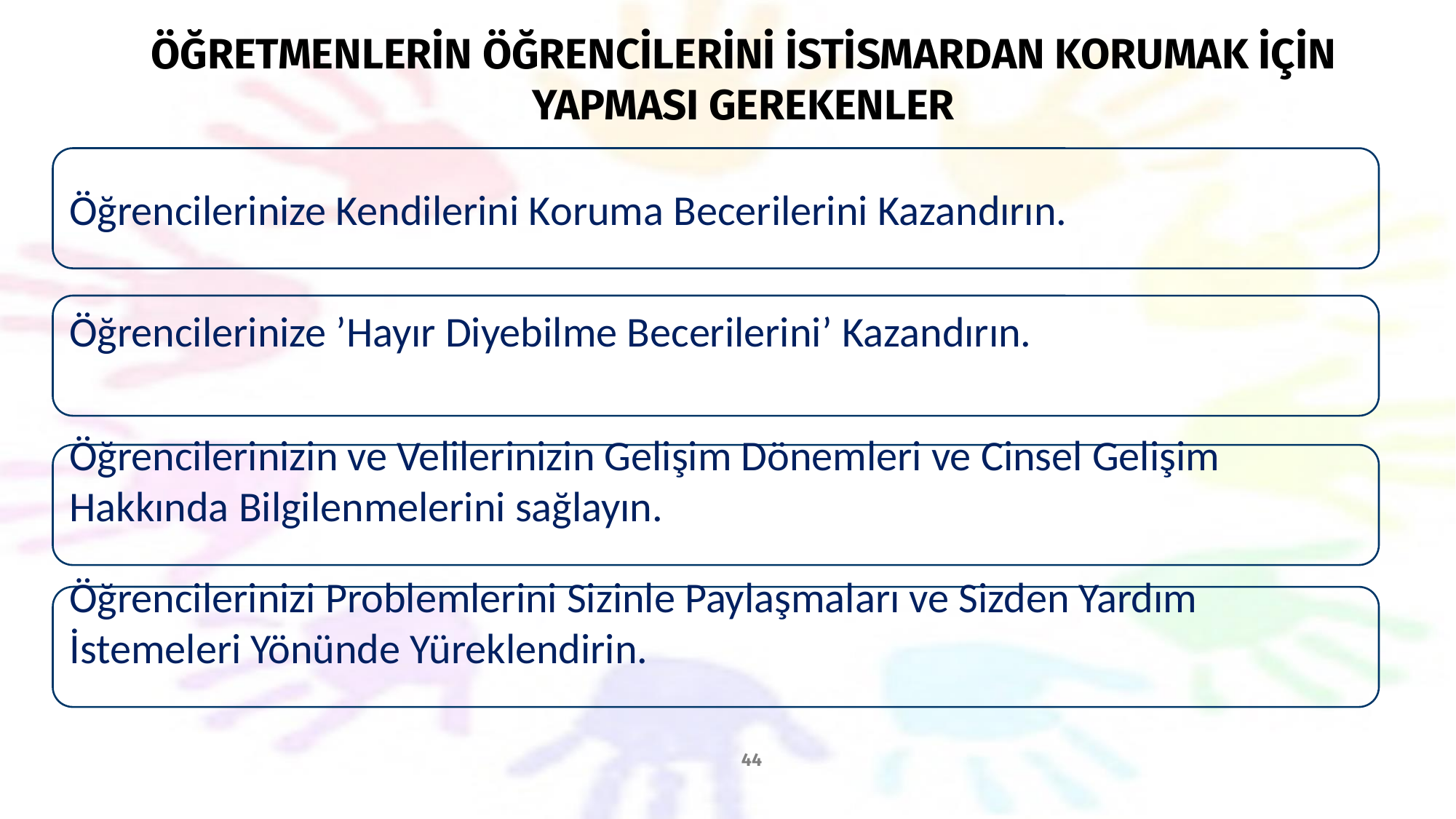

ÖĞRETMENLERİN ÖĞRENCİLERİNİ İSTİSMARDAN KORUMAK İÇİN YAPMASI GEREKENLER
Öğrencilerinize Kendilerini Koruma Becerilerini Kazandırın.
Öğrencilerinize ’Hayır Diyebilme Becerilerini’ Kazandırın.

Öğrencilerinizin ve Velilerinizin Gelişim Dönemleri ve Cinsel Gelişim  Hakkında Bilgilenmelerini sağlayın.

Öğrencilerinizi Problemlerini Sizinle Paylaşmaları ve Sizden Yardım İstemeleri Yönünde Yüreklendirin.

44